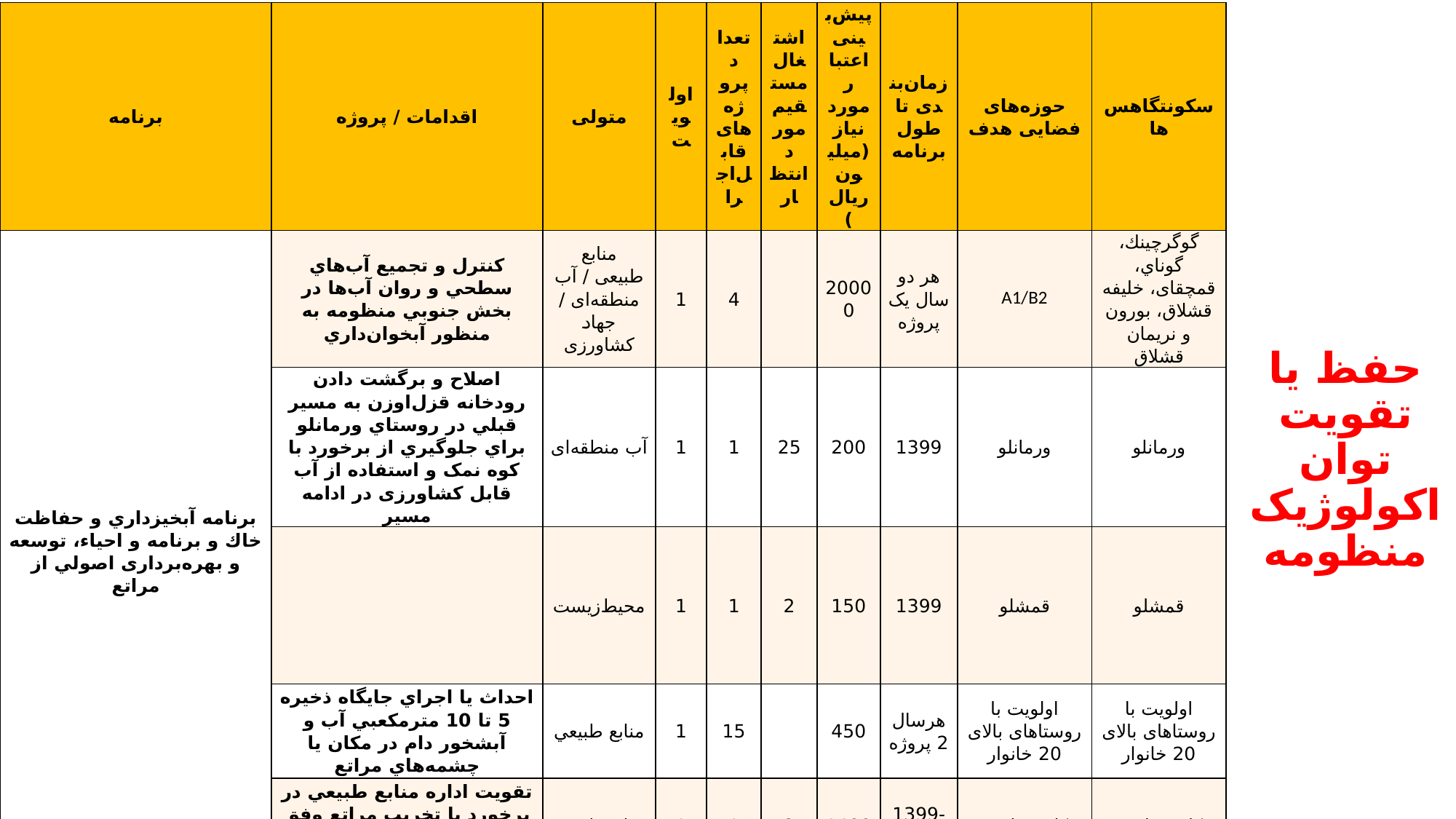

| برنامه | اقدامات / پروژه | متولی | اولویت | تعداد پروژه های قابل‌اجرا | اشتغال مستقیم مورد انتظار | پیش‌بینی اعتبار موردنیاز (میلیون ریال) | زمان‌بندی تا طول برنامه | حوزه‌های فضایی هدف | سکونتگاهس‌ها |
| --- | --- | --- | --- | --- | --- | --- | --- | --- | --- |
| برنامه آبخيزداري و حفاظت خاك و برنامه و احياء، توسعه و بهره‌برداری اصولي از مراتع | کنترل و تجميع آب‌هاي سطحي و روان آب‌ها در بخش جنوبي منظومه به منظور آبخوان‌داري | منابع طبیعی / آب منطقه‌ای / جهاد کشاورزی | 1 | 4 |  | 20000 | هر دو سال یک پروژه | A1/B2 | گوگرچينك، گوناي، قمچقای، خلیفه قشلاق، بورون و نریمان قشلاق |
|  | اصلاح و برگشت دادن رودخانه قزل‌اوزن به مسير قبلي در روستاي ورمانلو براي جلوگيري از برخورد با کوه نمک و استفاده از آب قابل کشاورزی در ادامه مسیر | آب منطقه‌ای | 1 | 1 | 25 | 200 | 1399 | ورمانلو | ورمانلو |
|  |  | محیط‌زیست | 1 | 1 | 2 | 150 | 1399 | قمشلو | قمشلو |
|  | احداث يا اجراي جايگاه ذخيره 5 تا 10 مترمکعبي آب و آبشخور دام در مکان يا چشمه‌هاي مراتع | منابع طبيعي | 1 | 15 |  | 450 | هرسال 2 پروژه | اولویت با روستاهای بالای 20 خانوار | اولویت با روستاهای بالای 20 خانوار |
|  | تقویت اداره منابع طبيعي در برخورد با تخريب مراتع وفق جدول پيوست عمراني با تقويت منابع انساني آن | منابع طبيعي | 1 | 1 | 2 | 1400 | 1399-1400 | کل منظومه | کل منظومه |
حفظ يا تقويت توان اکولوژيک منظومه